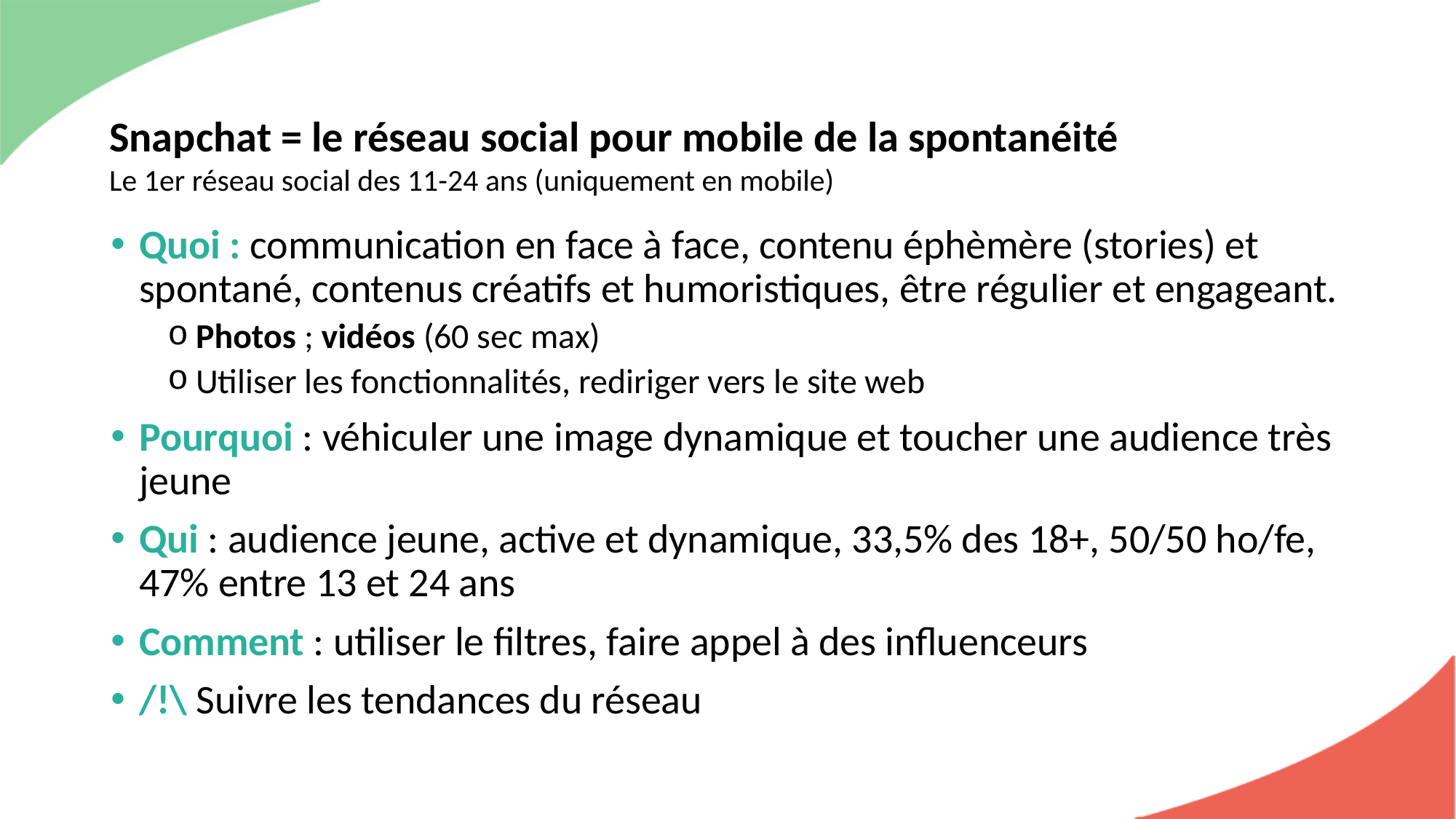

Snapchat = le réseau social pour mobile de la spontanéité
Le 1er réseau social des 11-24 ans (uniquement en mobile)
Quoi : communication en face à face, contenu éphèmère (stories) et spontané, contenus créatifs et humoristiques, être régulier et engageant.
Photos ; vidéos (60 sec max)
Utiliser les fonctionnalités, rediriger vers le site web
Pourquoi : véhiculer une image dynamique et toucher une audience très jeune
Qui : audience jeune, active et dynamique, 33,5% des 18+, 50/50 ho/fe, 47% entre 13 et 24 ans
Comment : utiliser le filtres, faire appel à des influenceurs
/!\ Suivre les tendances du réseau